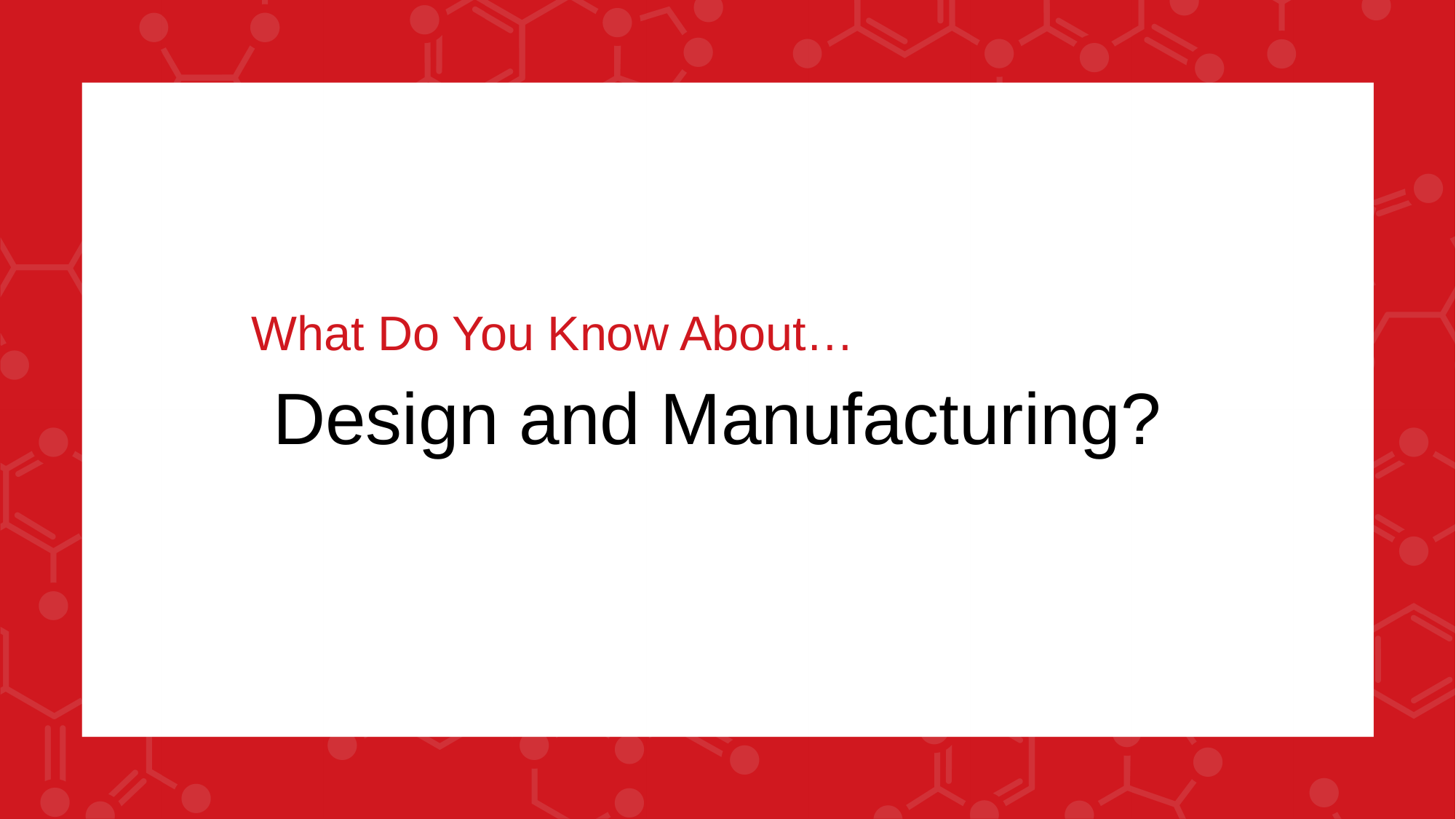

What Do You Know About…
Design and Manufacturing?